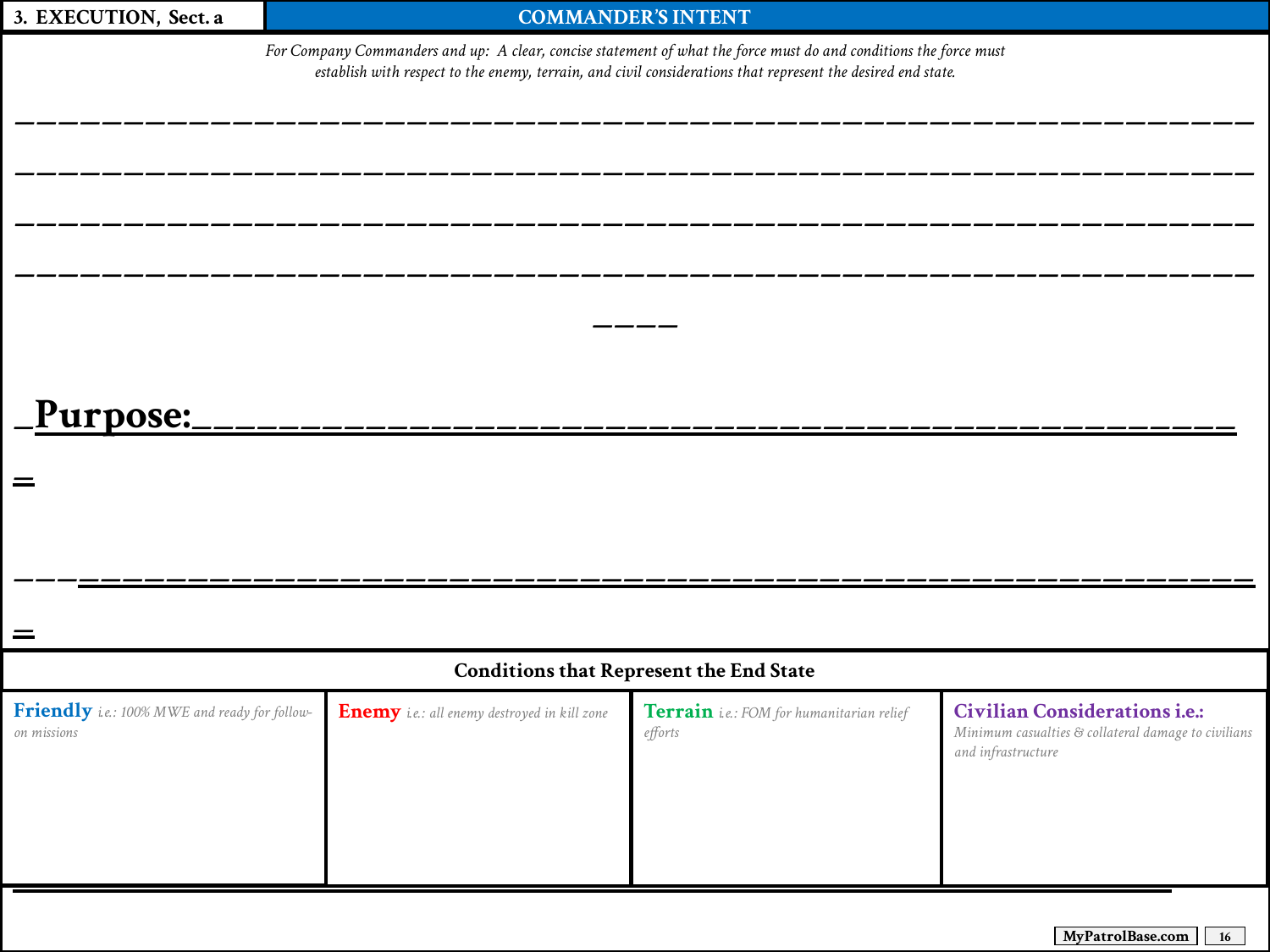

COMMANDER’S INTENT
3.  EXECUTION,  Sect. a
For Company Commanders and up:  A clear, concise statement of what the force must do and conditions the force must
establish with respect to the enemy, terrain, and civil considerations that represent the desired end state.
________________________________________________________________________________________________________________________________________________________________________________________________________________________________________
 _Purpose:_________________________________________________
 __________________________________________________________
 __________________________________________________________
 _Key Tasks:________________________________________________
 __________________________________________________________
 __________________________________________________________

Conditions that Represent the End State

Friendly i.e.: 100% MWE and ready for follow-on missions

Enemy i.e.: all enemy destroyed in kill zone

Terrain i.e.: FOM for humanitarian relief efforts
Civilian Considerations i.e.: Minimum casualties & collateral damage to civilians and infrastructure
MyPatrolBase.com
16